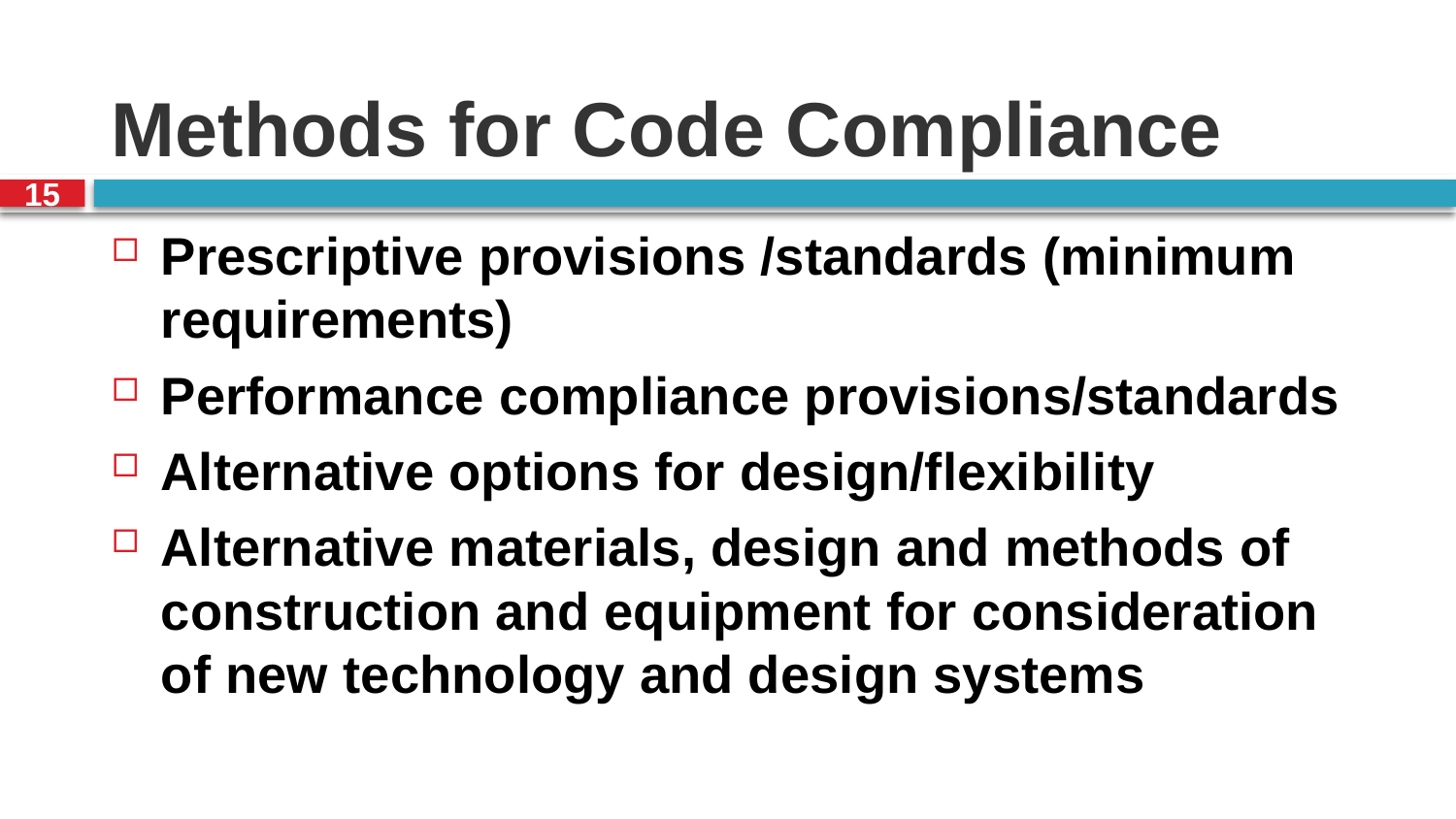

# Methods for Code Compliance
15
Prescriptive provisions /standards (minimum requirements)
Performance compliance provisions/standards
Alternative options for design/flexibility
Alternative materials, design and methods of construction and equipment for consideration of new technology and design systems